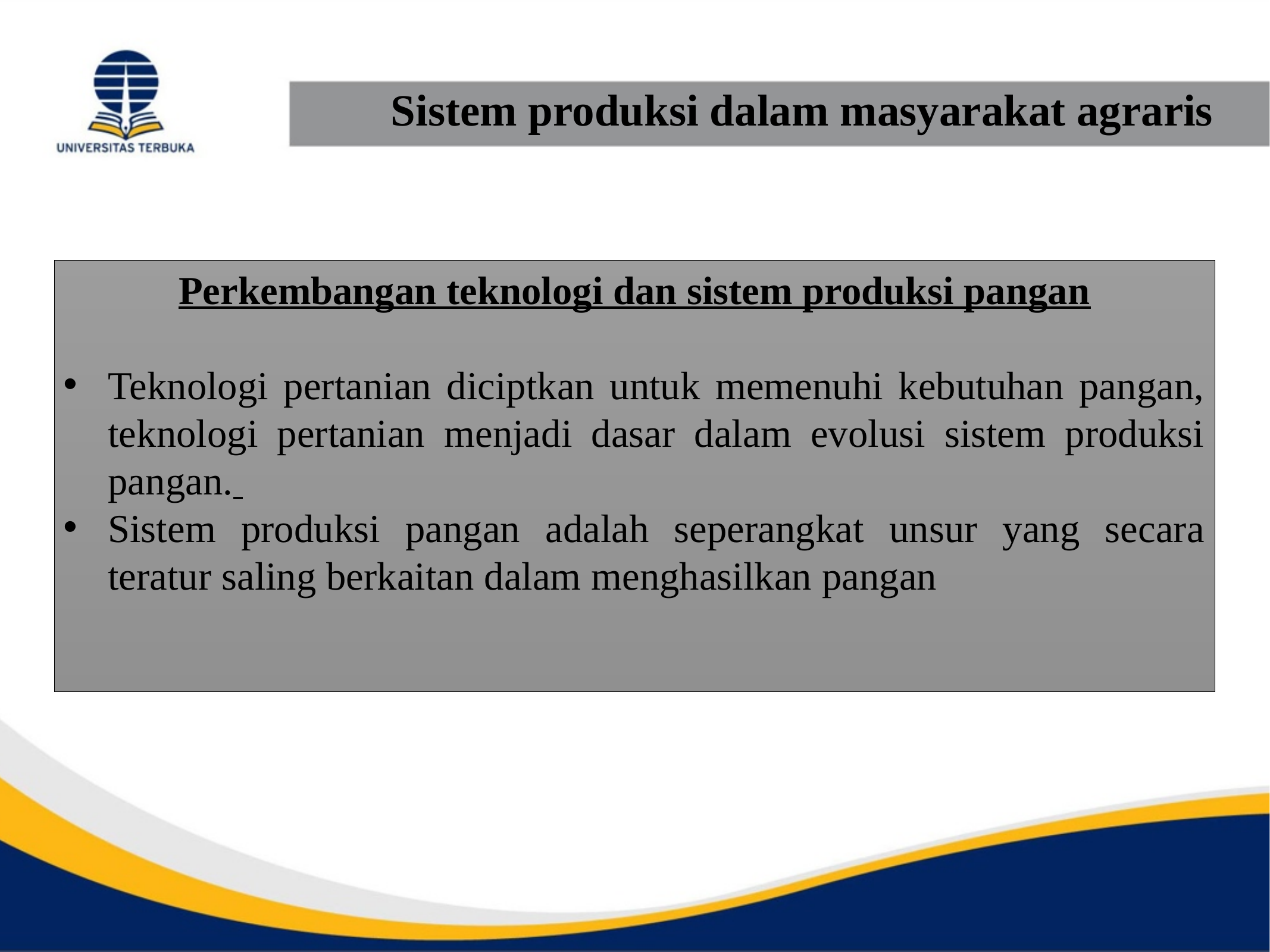

# Sistem produksi dalam masyarakat agraris

Perkembangan teknologi dan sistem produksi pangan

Teknologi pertanian diciptkan untuk memenuhi kebutuhan pangan, teknologi pertanian menjadi dasar dalam evolusi sistem produksi pangan.
Sistem produksi pangan adalah seperangkat unsur yang secara teratur saling berkaitan dalam menghasilkan pangan